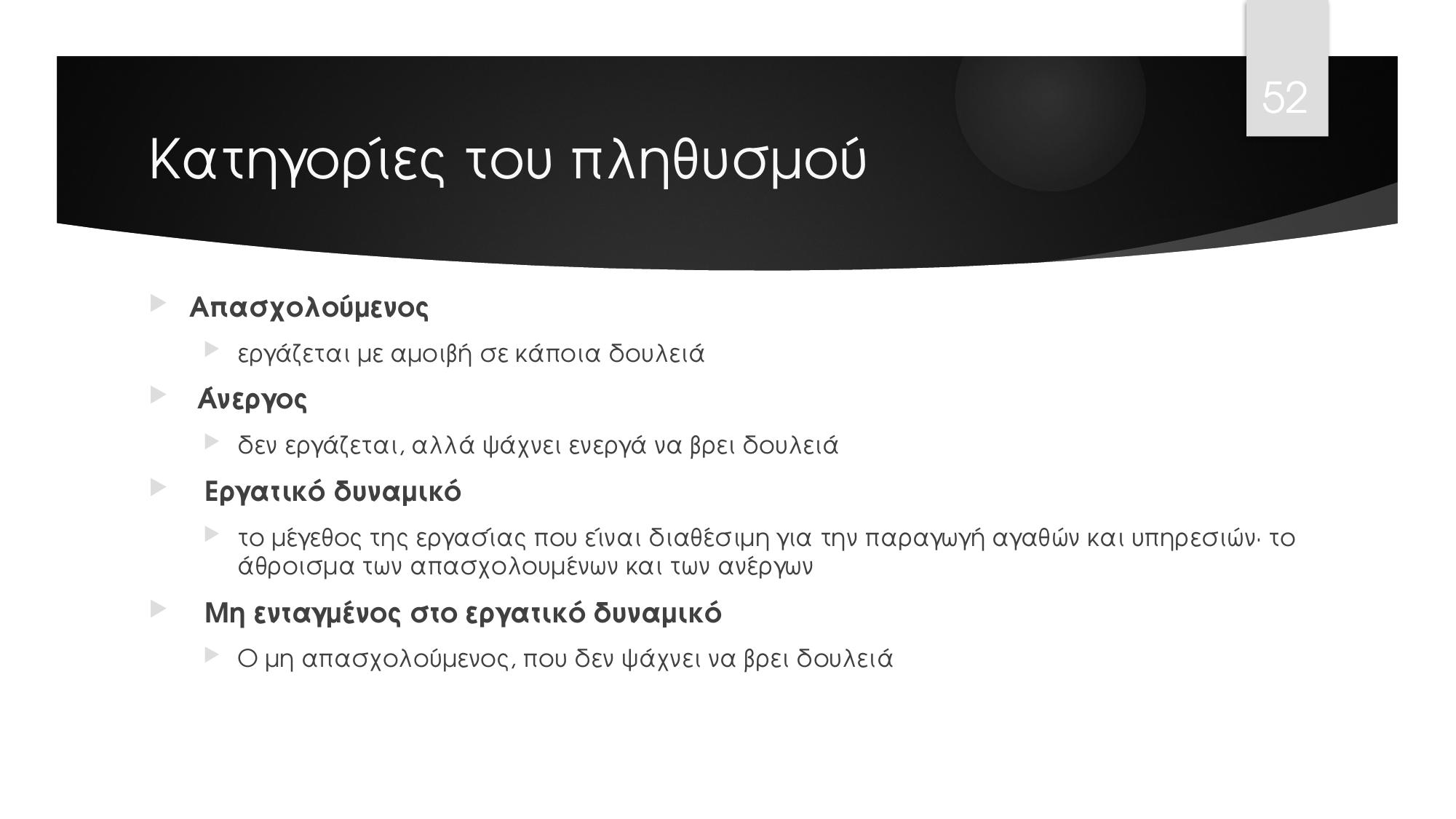

52
# Κατηγορίες του πληθυσμού
Απασχολούμενος
εργάζεται με αμοιβή σε κάποια δουλειά
 Άνεργος
δεν εργάζεται, αλλά ψάχνει ενεργά να βρει δουλειά
  Εργατικό δυναμικό
το μέγεθος της εργασίας που είναι διαθέσιμη για την παραγωγή αγαθών και υπηρεσιών· το άθροισμα των απασχολουμένων και των ανέργων
  Μη ενταγμένος στο εργατικό δυναμικό
Ο μη απασχολούμενος, που δεν ψάχνει να βρει δουλειά